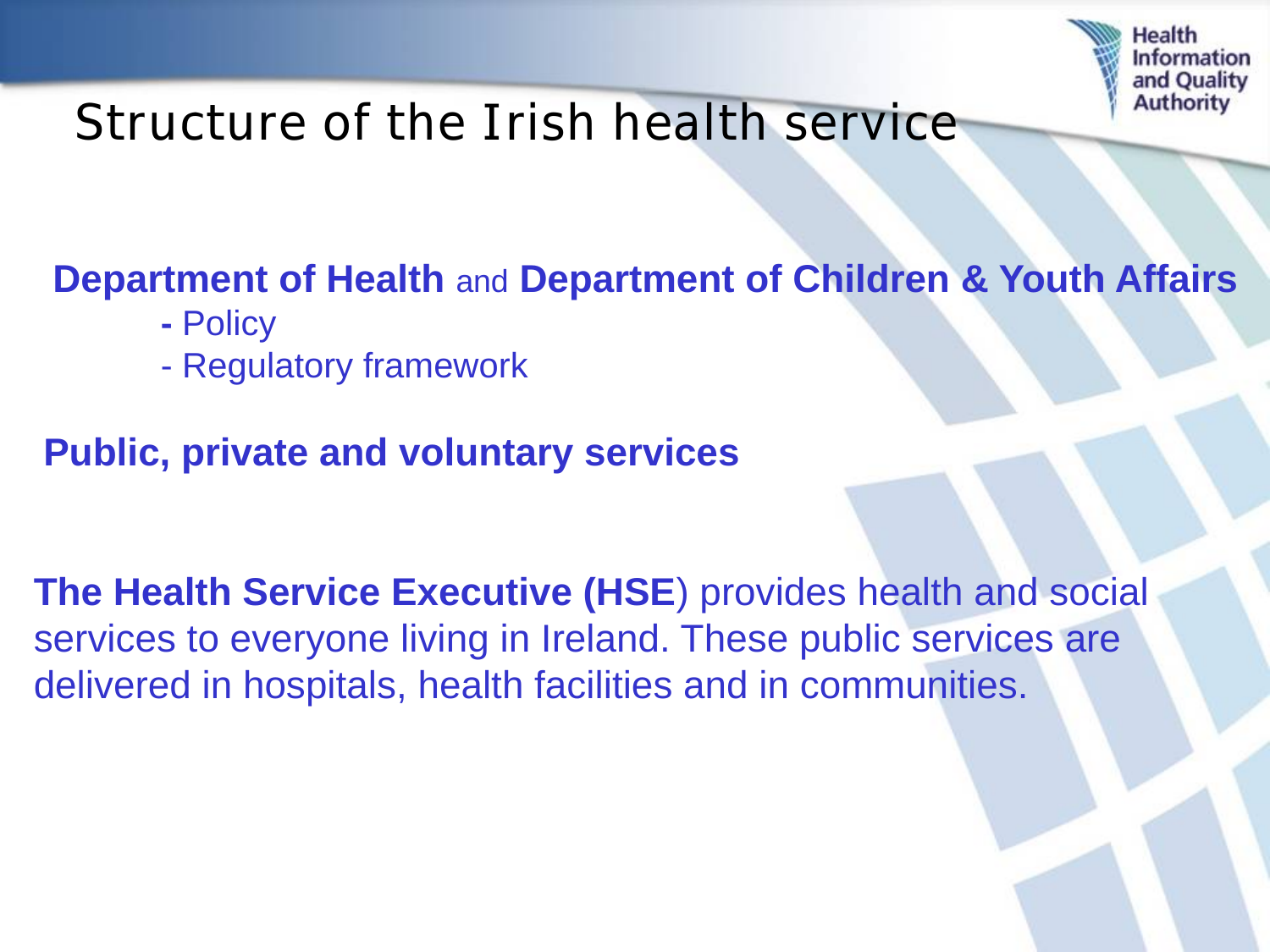

# Structure of the Irish health service

Department of Health and Department of Children & Youth Affairs
	- Policy
	- Regulatory framework

 Public, private and voluntary services

The Health Service Executive (HSE) provides health and social services to everyone living in Ireland. These public services are delivered in hospitals, health facilities and in communities.